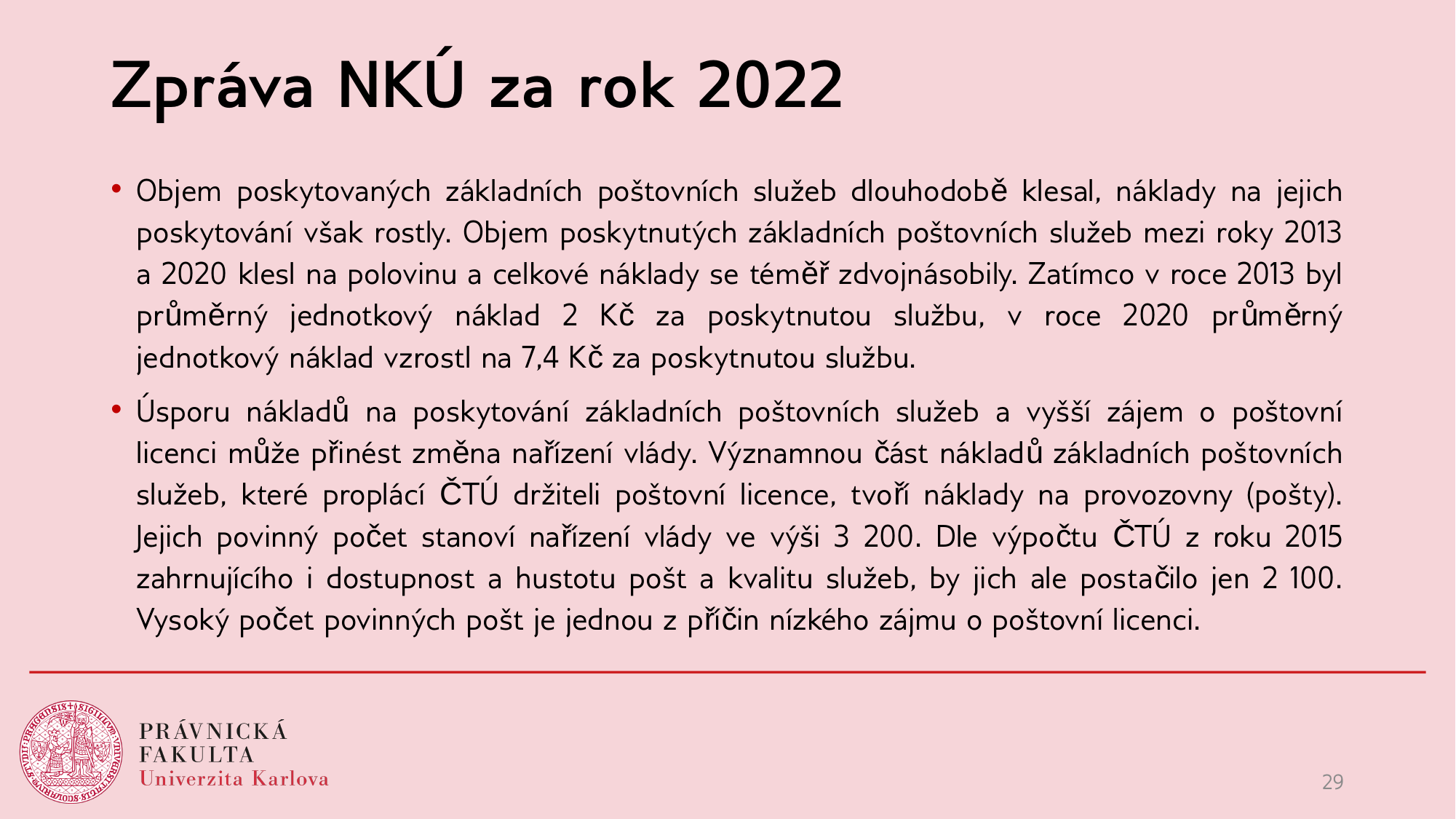

# Zpráva NKÚ za rok 2022
Objem poskytovaných základních poštovních služeb dlouhodobě klesal, náklady na jejich poskytování však rostly. Objem poskytnutých základních poštovních služeb mezi roky 2013 a 2020 klesl na polovinu a celkové náklady se téměř zdvojnásobily. Zatímco v roce 2013 byl průměrný jednotkový náklad 2 Kč za poskytnutou službu, v roce 2020 průměrný jednotkový náklad vzrostl na 7,4 Kč za poskytnutou službu.
Úsporu nákladů na poskytování základních poštovních služeb a vyšší zájem o poštovní licenci může přinést změna nařízení vlády. Významnou část nákladů základních poštovních služeb, které proplácí ČTÚ držiteli poštovní licence, tvoří náklady na provozovny (pošty). Jejich povinný počet stanoví nařízení vlády ve výši 3 200. Dle výpočtu ČTÚ z roku 2015 zahrnujícího i dostupnost a hustotu pošt a kvalitu služeb, by jich ale postačilo jen 2 100. Vysoký počet povinných pošt je jednou z příčin nízkého zájmu o poštovní licenci.
29